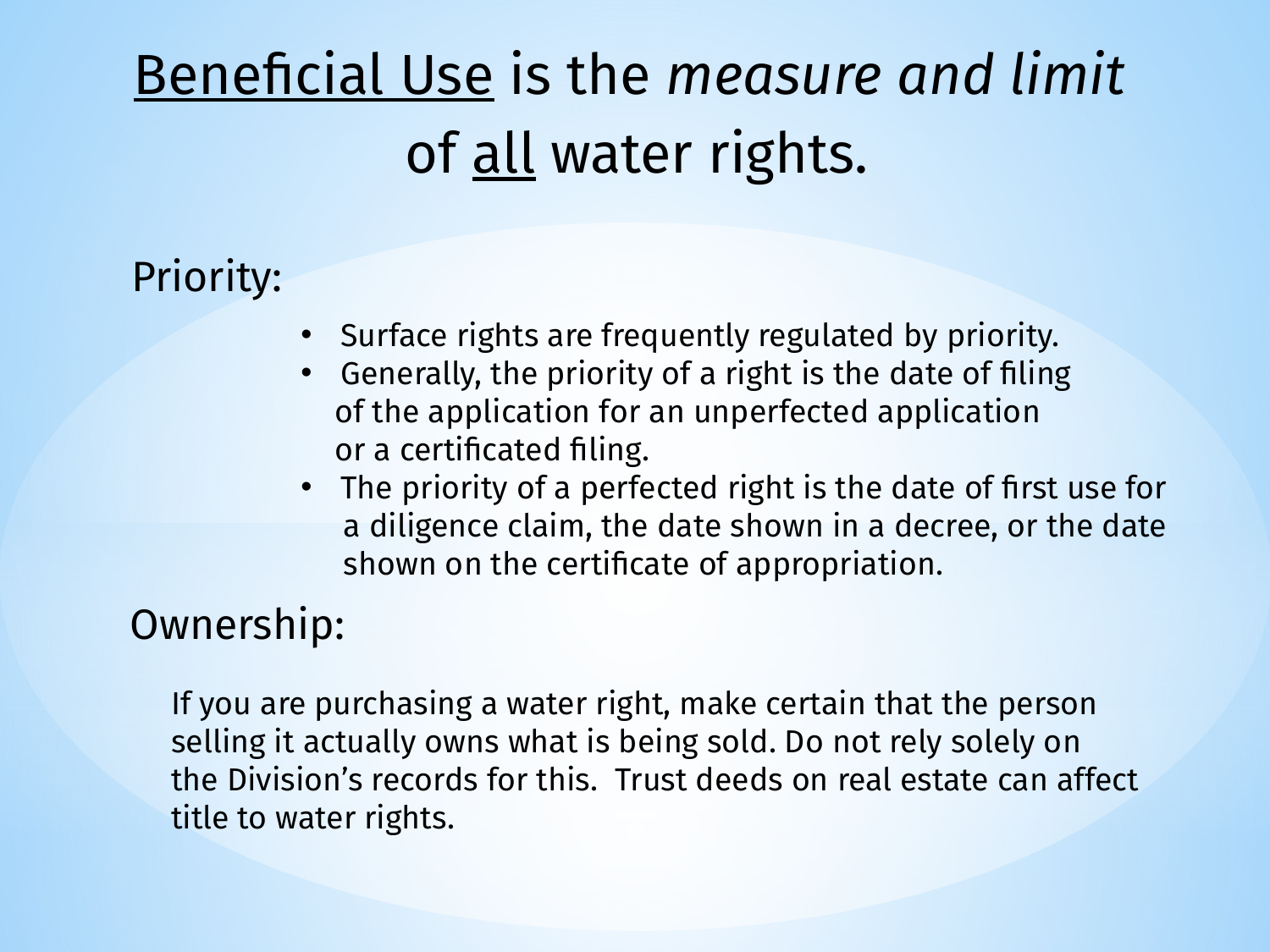

Beneficial Use is the measure and limit
 of all water rights.
Priority:
Surface rights are frequently regulated by priority.
Generally, the priority of a right is the date of filing
    of the application for an unperfected application
    or a certificated filing.
The priority of a perfected right is the date of first use for
     a diligence claim, the date shown in a decree, or the date
     shown on the certificate of appropriation.
Ownership:
If you are purchasing a water right, make certain that the person
selling it actually owns what is being sold. Do not rely solely on
the Division’s records for this.  Trust deeds on real estate can affect title to water rights.